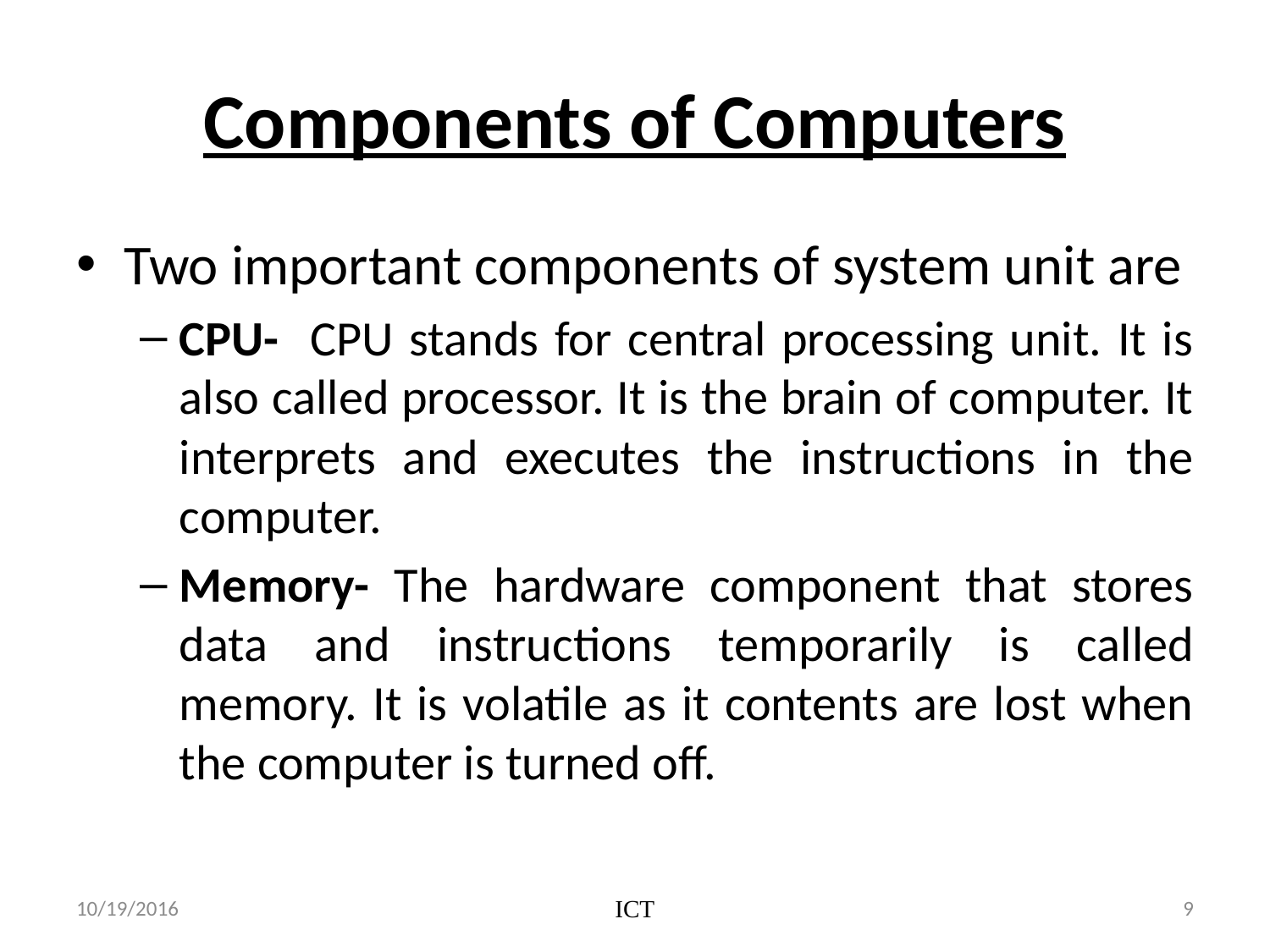

# Components of Computers
Two important components of system unit are
CPU-  CPU stands for central processing unit. It is also called processor. It is the brain of computer. It interprets and executes the instructions in the computer.
Memory- The hardware component that stores data and instructions temporarily is called memory. It is volatile as it contents are lost when the computer is turned off.
10/19/2016
ICT
9